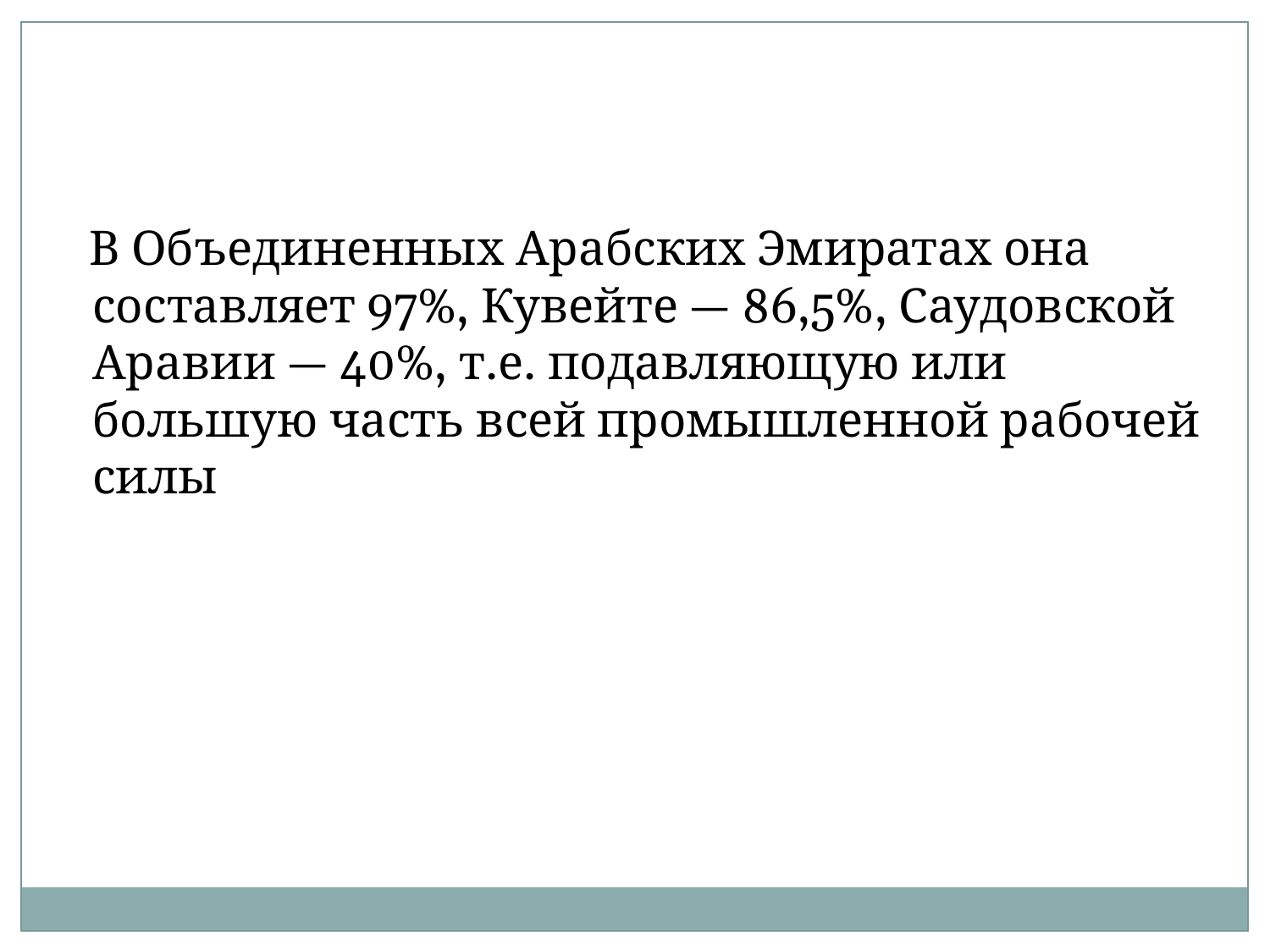

В Объединенных Арабских Эмиратах она составляет 97%, Кувейте — 86,5%, Саудовской Аравии — 40%, т.е. подавляющую или большую часть всей промышленной рабочей силы